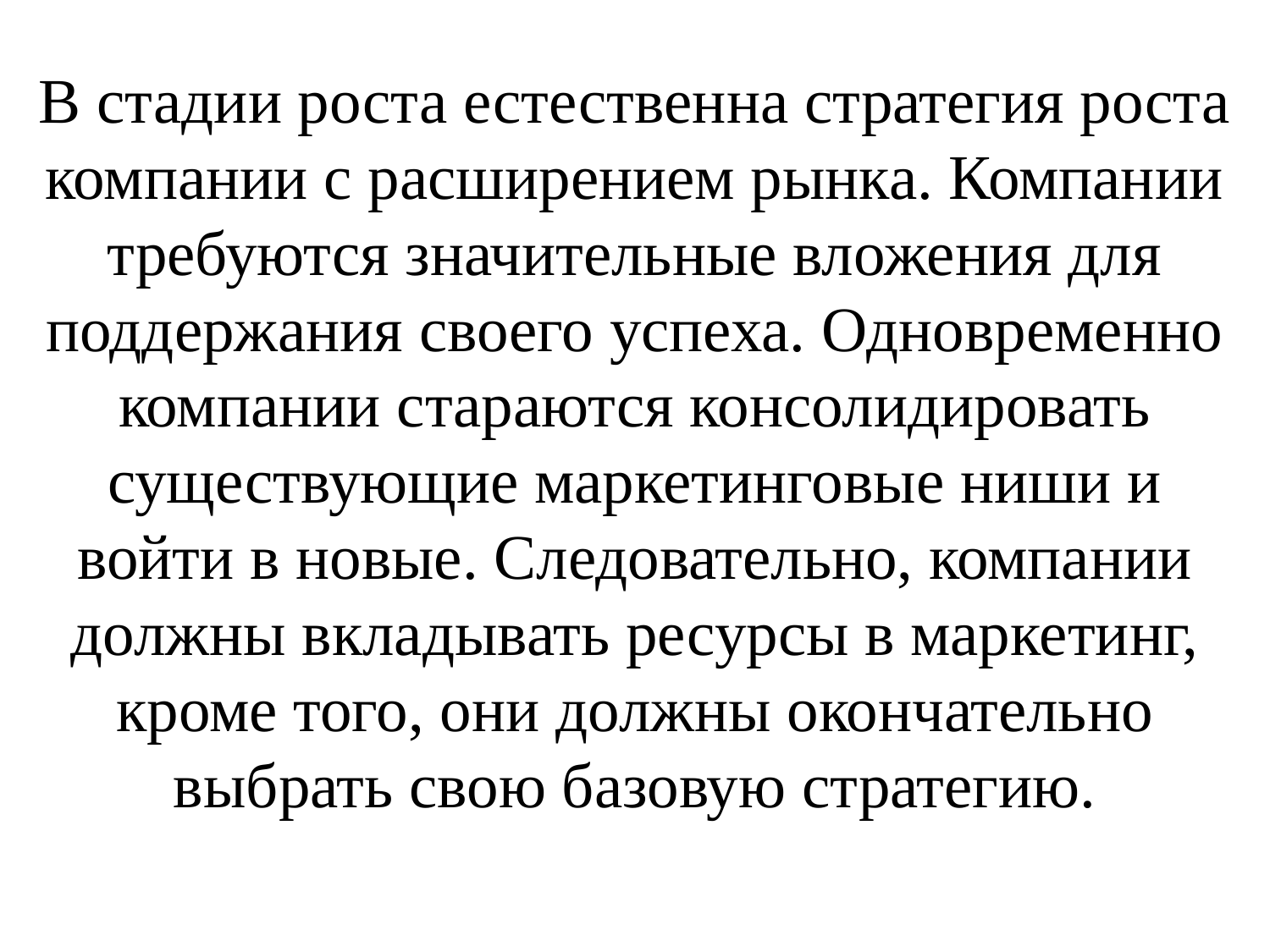

# В стадии роста естественна стратегия роста компании с расширением рынка. Компании требуются значительные вложения для поддержания своего успеха. Одновременно компании стараются консолидировать существующие маркетинговые ниши и войти в новые. Следовательно, компании должны вкладывать ресурсы в маркетинг, кроме того, они должны окончательно выбрать свою базовую стратегию.